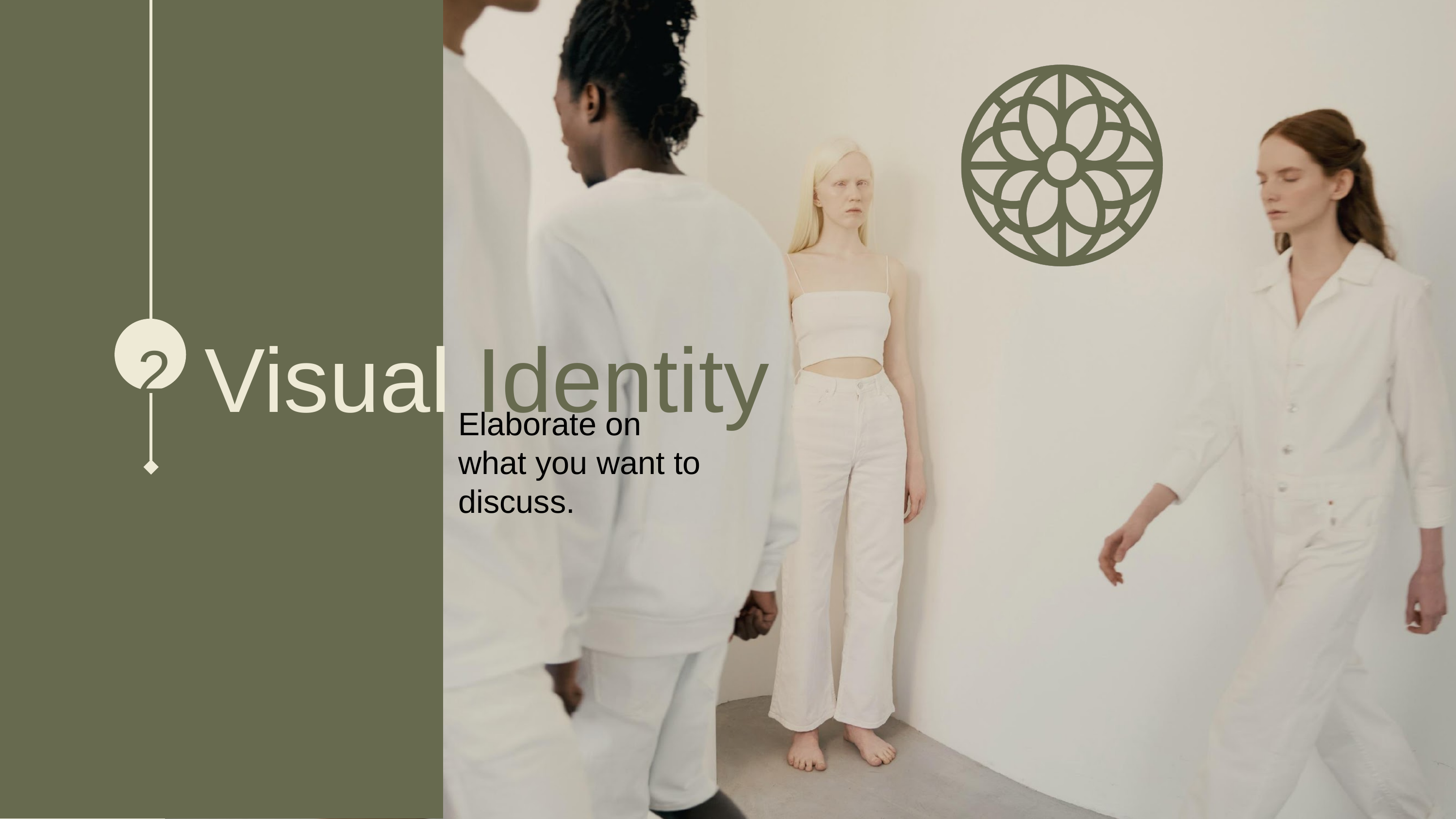

Visual Identity
2

Elaborate on what you want to discuss.